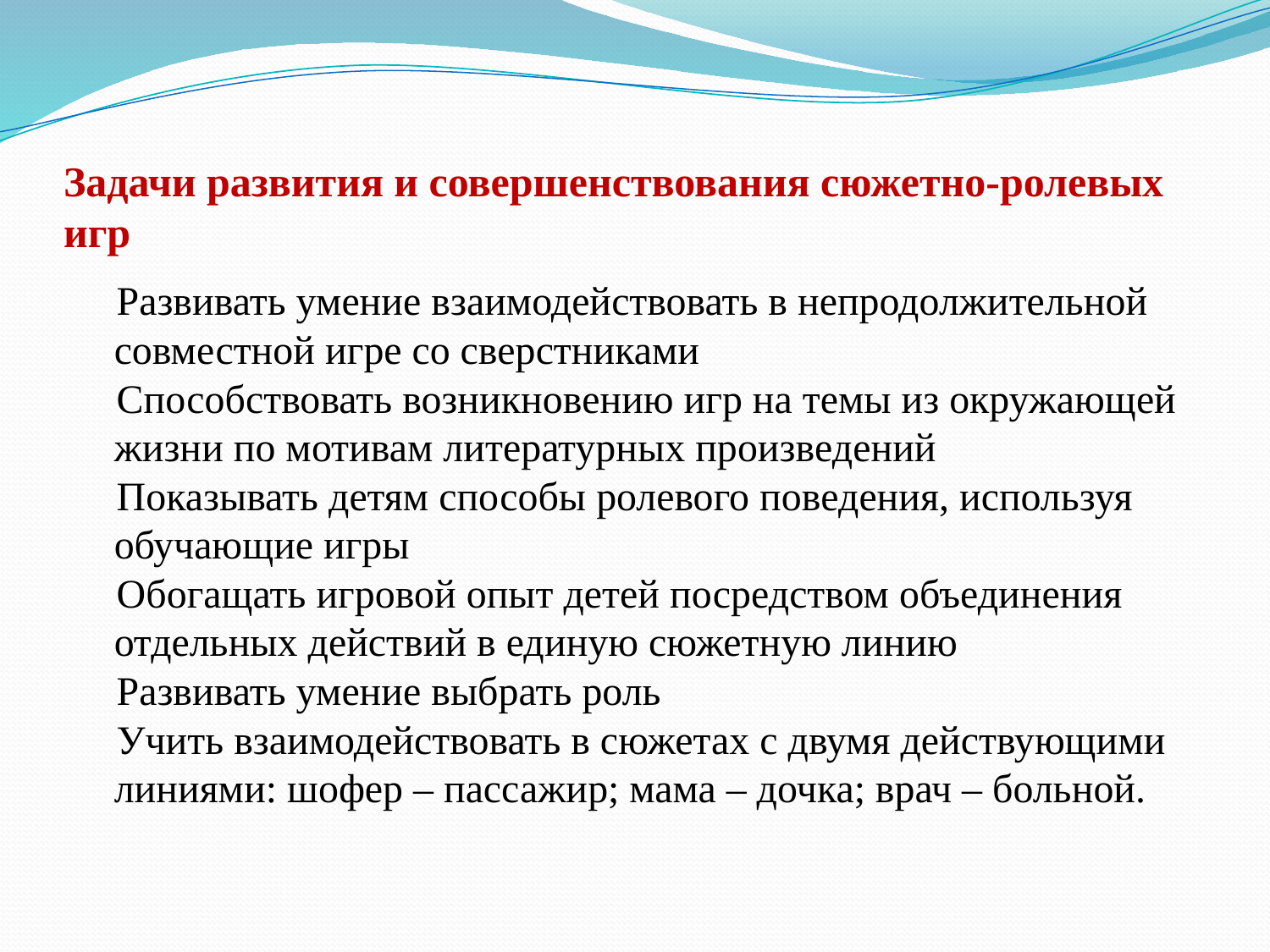

# Задачи развития и совершенствования сюжетно-ролевых игр
    Развивать умение взаимодействовать в непродолжительной совместной игре со сверстниками
    Способствовать возникновению игр на темы из окружающей жизни по мотивам литературных произведений
    Показывать детям способы ролевого поведения, используя обучающие игры
    Обогащать игровой опыт детей посредством объединения отдельных действий в единую сюжетную линию
    Развивать умение выбрать роль
    Учить взаимодействовать в сюжетах с двумя действующими линиями: шофер – пассажир; мама – дочка; врач – больной.